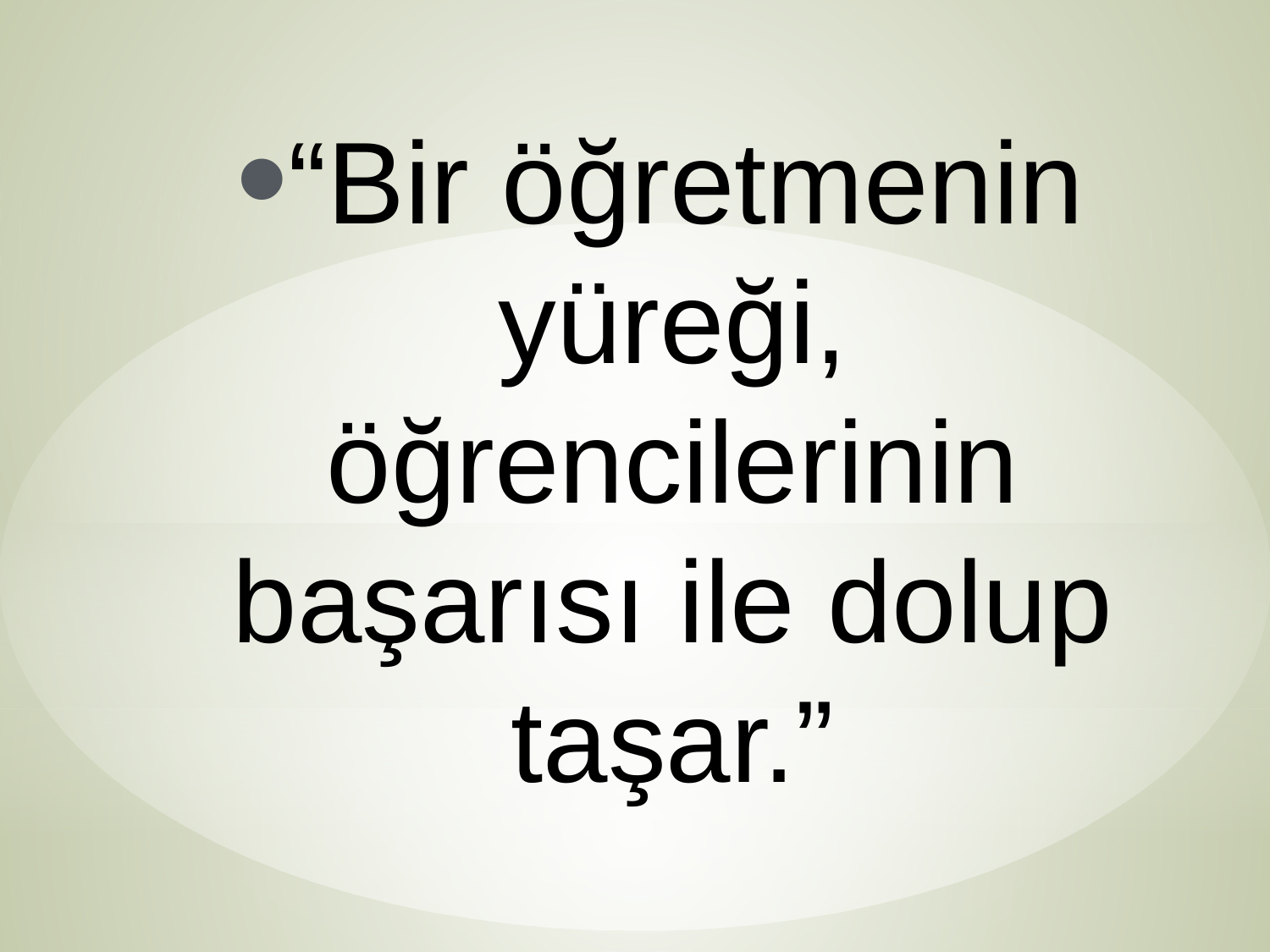

“Bir öğretmenin yüreği, öğrencilerinin başarısı ile dolup taşar.”